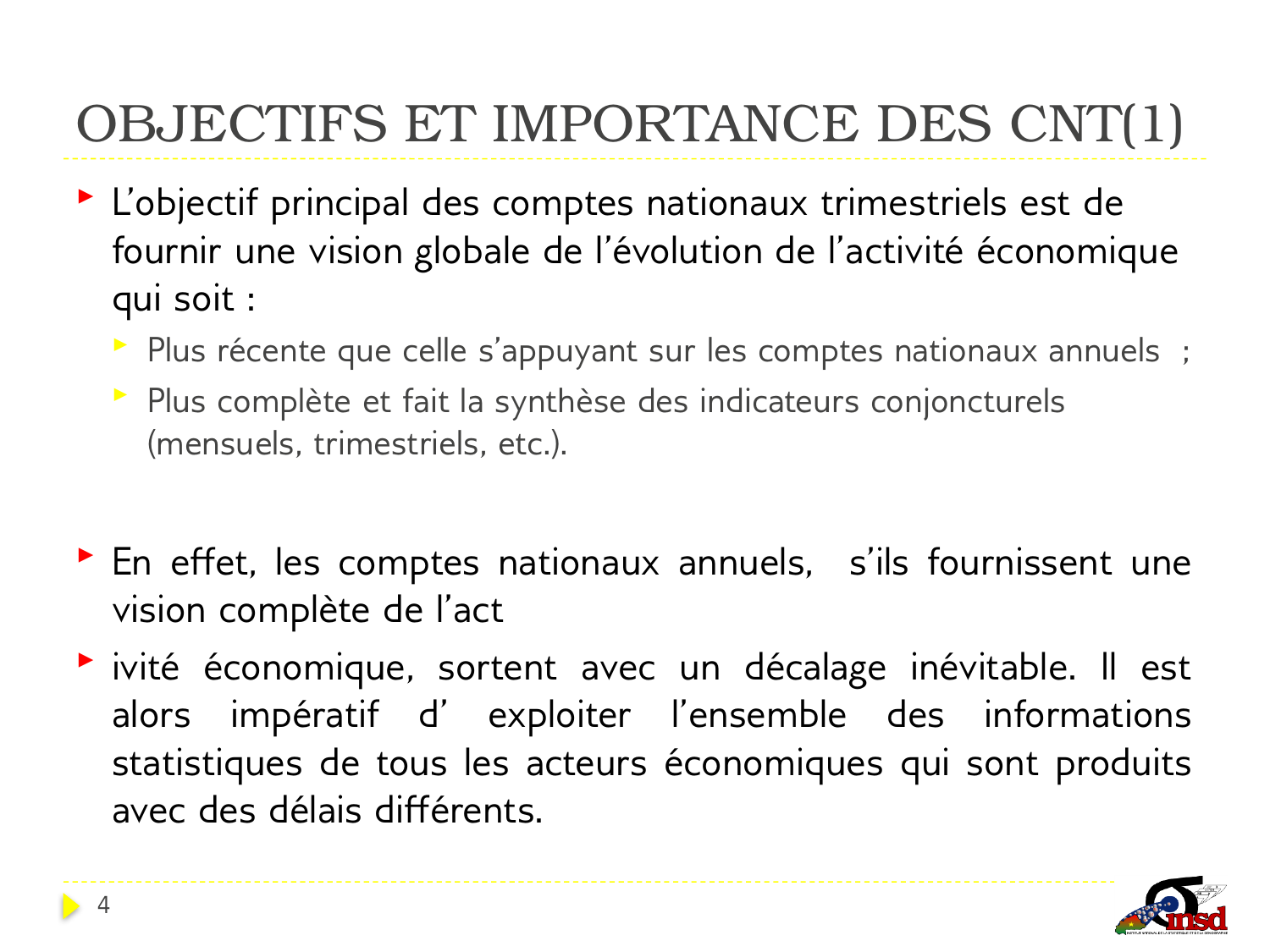

# OBJECTIFS ET IMPORTANCE DES CNT(1)
L’objectif principal des comptes nationaux trimestriels est de fournir une vision globale de l’évolution de l’activité économique qui soit :
Plus récente que celle s’appuyant sur les comptes nationaux annuels  ;
Plus complète et fait la synthèse des indicateurs conjoncturels (mensuels, trimestriels, etc.).

En effet, les comptes nationaux annuels,  s’ils fournissent une vision complète de l’act
ivité économique, sortent avec un décalage inévitable. Il est alors impératif d’ exploiter l’ensemble des informations statistiques de tous les acteurs économiques qui sont produits avec des délais différents.
4